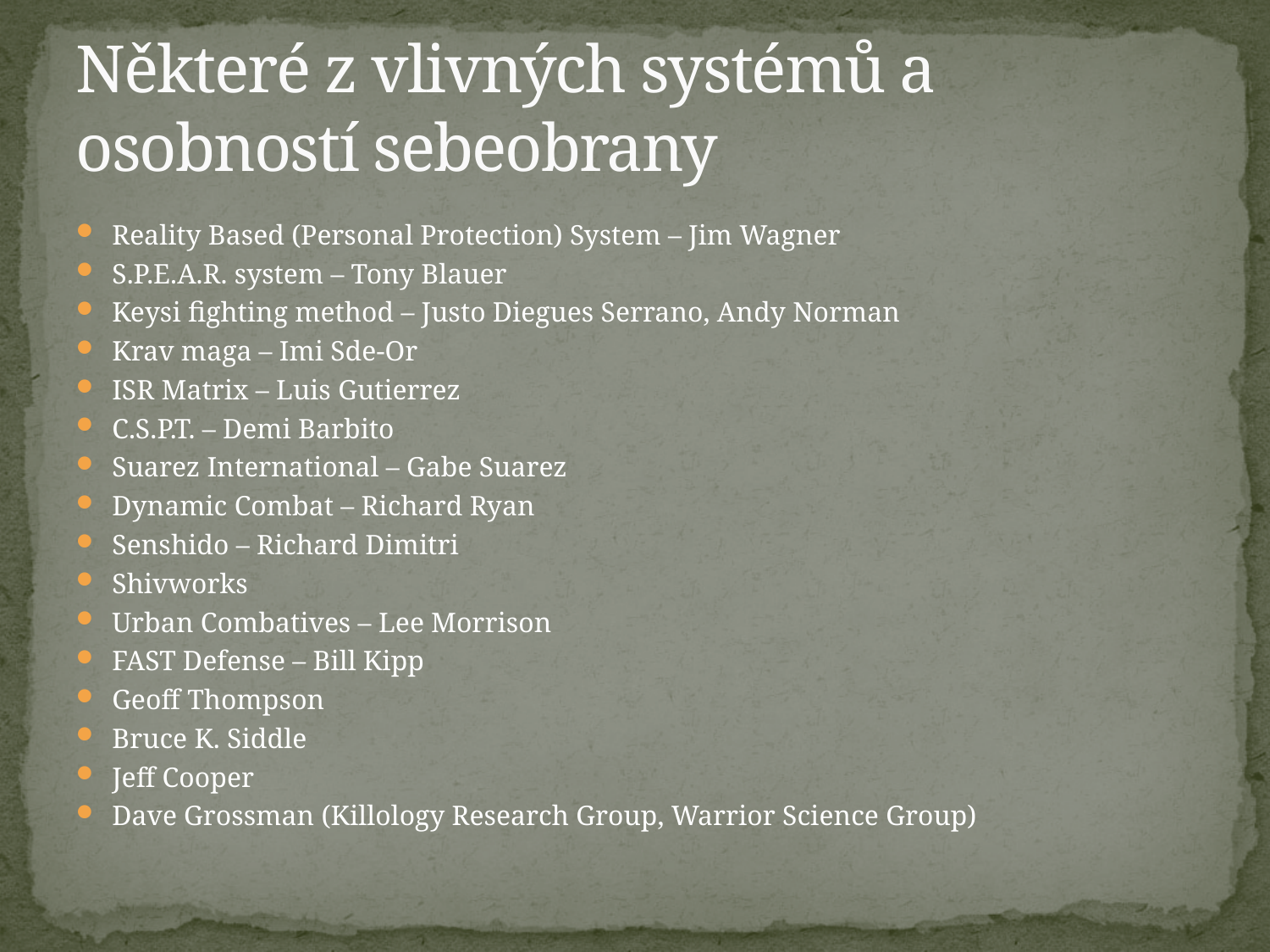

# Některé z vlivných systémů a osobností sebeobrany
Reality Based (Personal Protection) System – Jim Wagner
S.P.E.A.R. system – Tony Blauer
Keysi fighting method – Justo Diegues Serrano, Andy Norman
Krav maga – Imi Sde-Or
ISR Matrix – Luis Gutierrez
C.S.P.T. – Demi Barbito
Suarez International – Gabe Suarez
Dynamic Combat – Richard Ryan
Senshido – Richard Dimitri
Shivworks
Urban Combatives – Lee Morrison
FAST Defense – Bill Kipp
Geoff Thompson
Bruce K. Siddle
Jeff Cooper
Dave Grossman (Killology Research Group, Warrior Science Group)